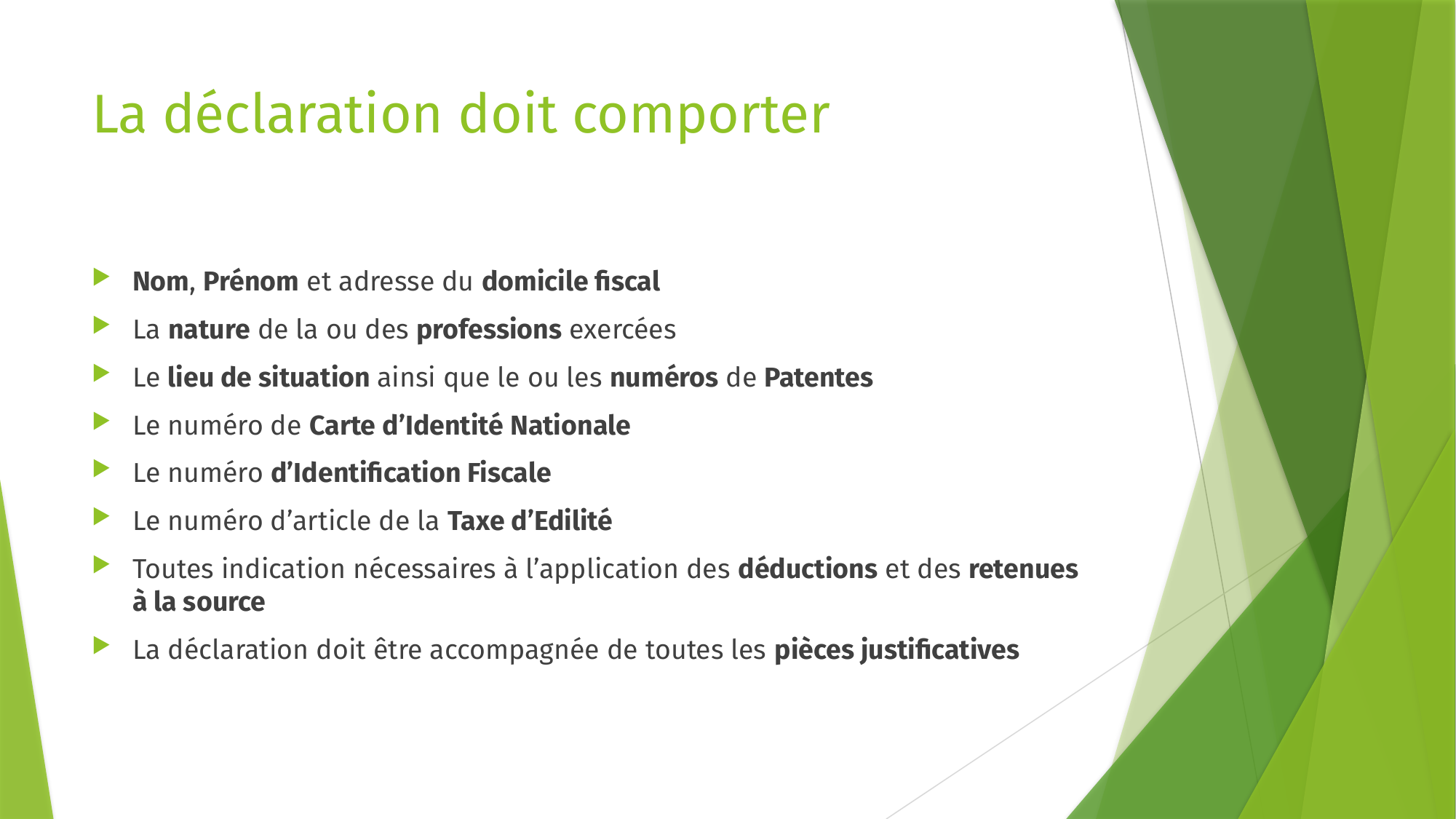

# La déclaration doit comporter
Nom, Prénom et adresse du domicile fiscal
La nature de la ou des professions exercées
Le lieu de situation ainsi que le ou les numéros de Patentes
Le numéro de Carte d’Identité Nationale
Le numéro d’Identification Fiscale
Le numéro d’article de la Taxe d’Edilité
Toutes indication nécessaires à l’application des déductions et des retenues à la source
La déclaration doit être accompagnée de toutes les pièces justificatives